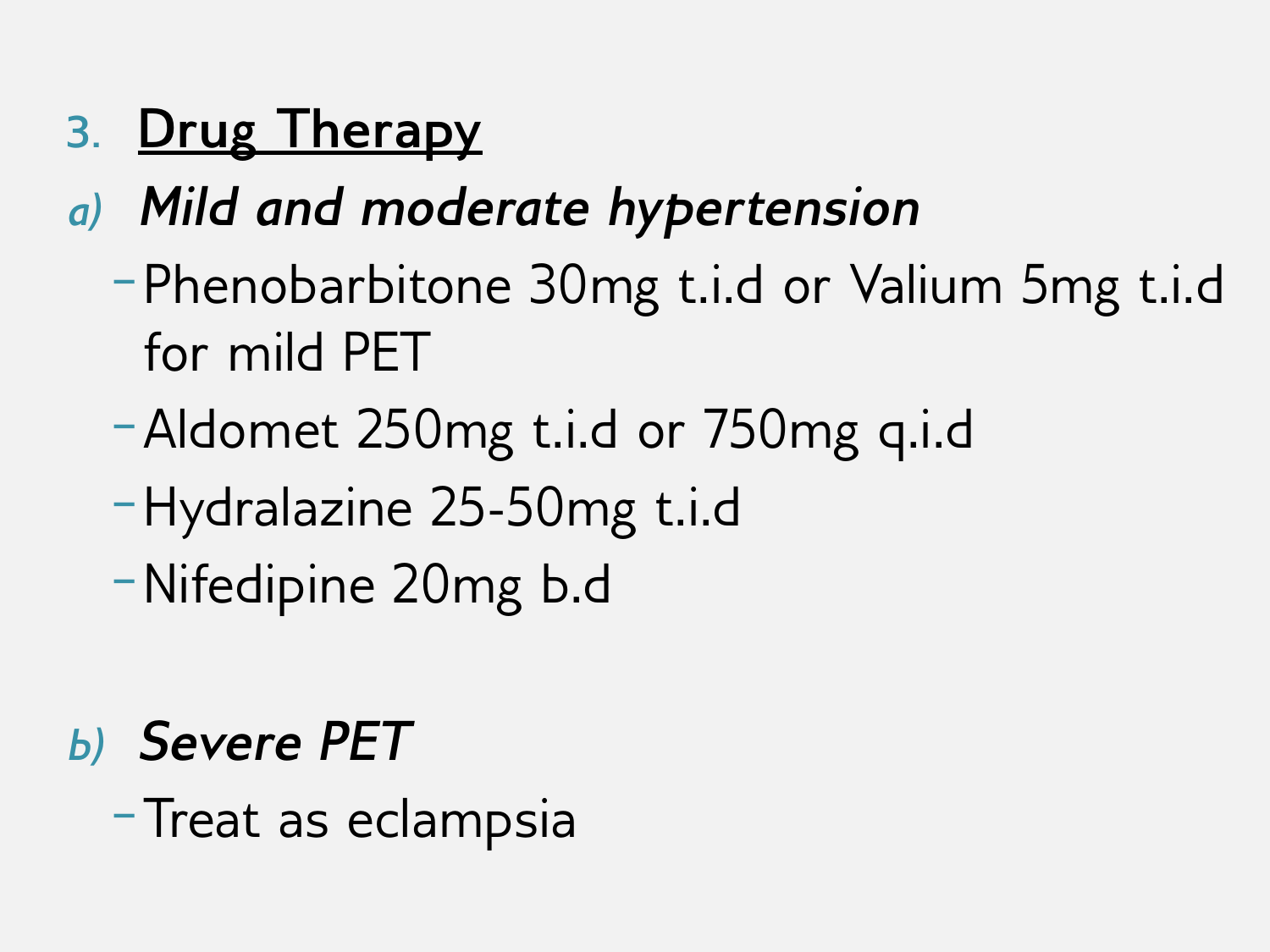

Drug Therapy
Mild and moderate hypertension
Phenobarbitone 30mg t.i.d or Valium 5mg t.i.d for mild PET
Aldomet 250mg t.i.d or 750mg q.i.d
Hydralazine 25-50mg t.i.d
Nifedipine 20mg b.d

Severe PET
Treat as eclampsia